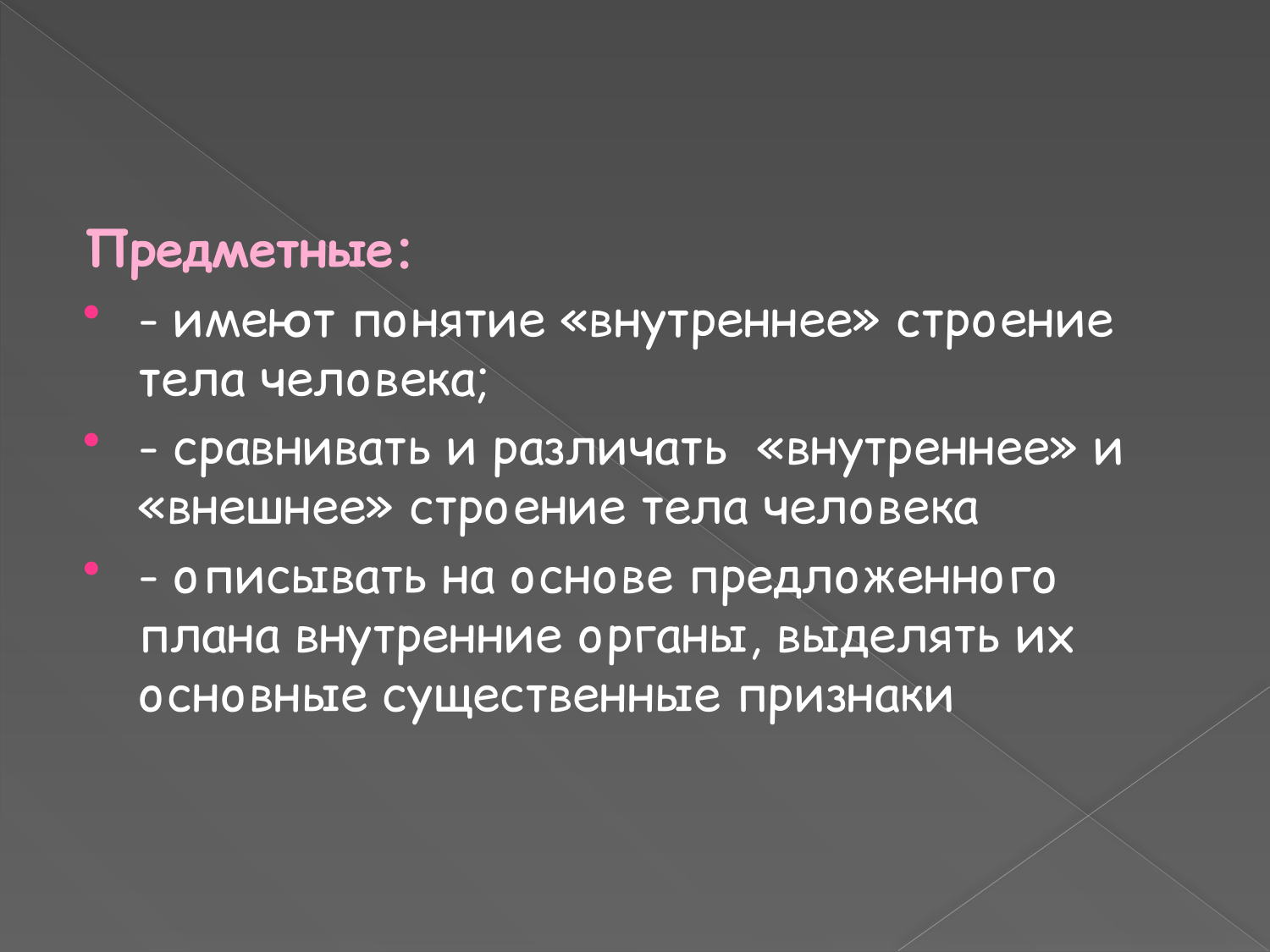

#
Предметные:
- имеют понятие «внутреннее» строение тела человека;
- сравнивать и различать  «внутреннее» и «внешнее» строение тела человека
- описывать на основе предложенного плана внутренние органы, выделять их основные существенные признаки